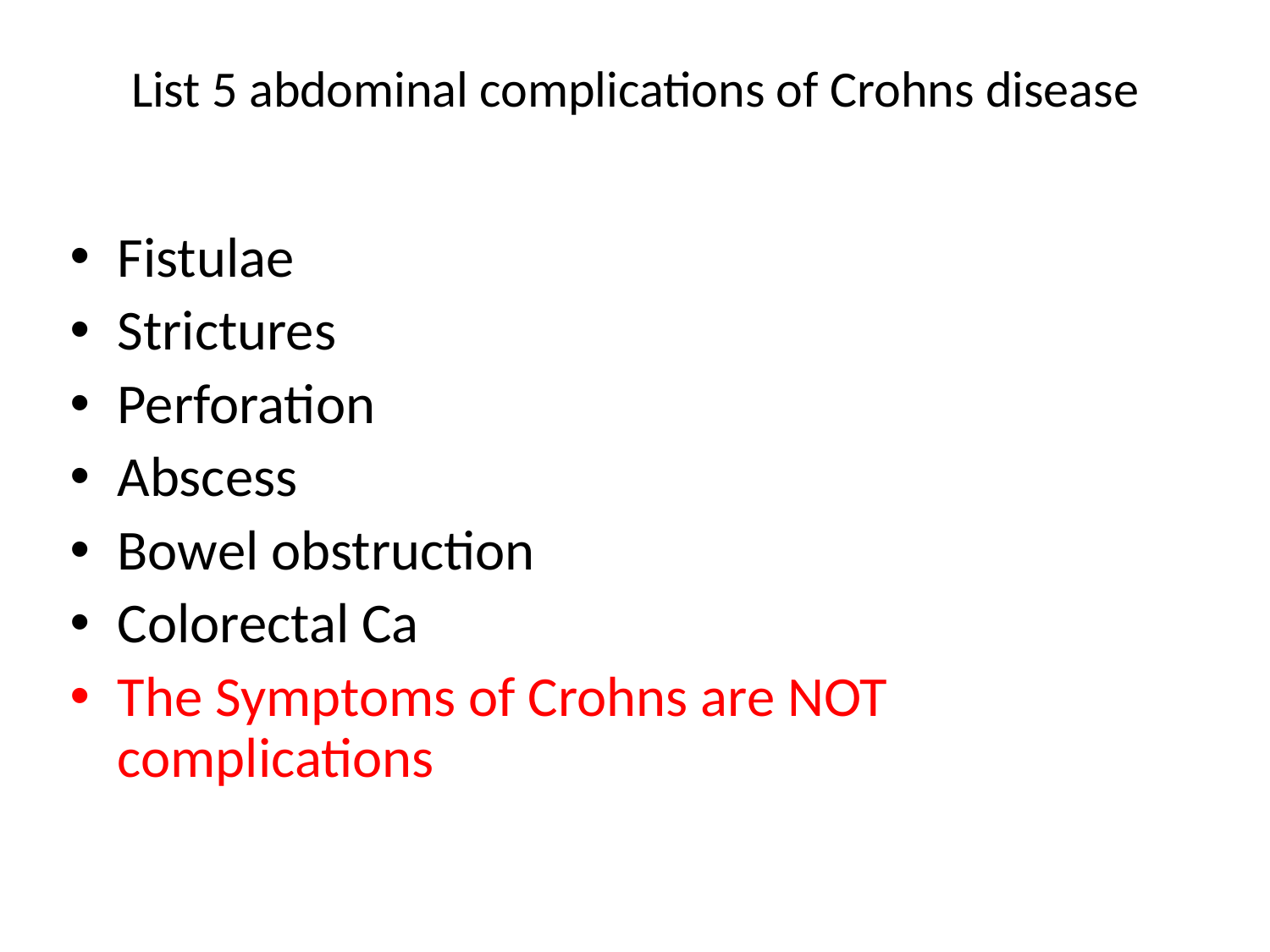

# List 5 abdominal complications of Crohns disease
Fistulae
Strictures
Perforation
Abscess
Bowel obstruction
Colorectal Ca
The Symptoms of Crohns are NOT complications